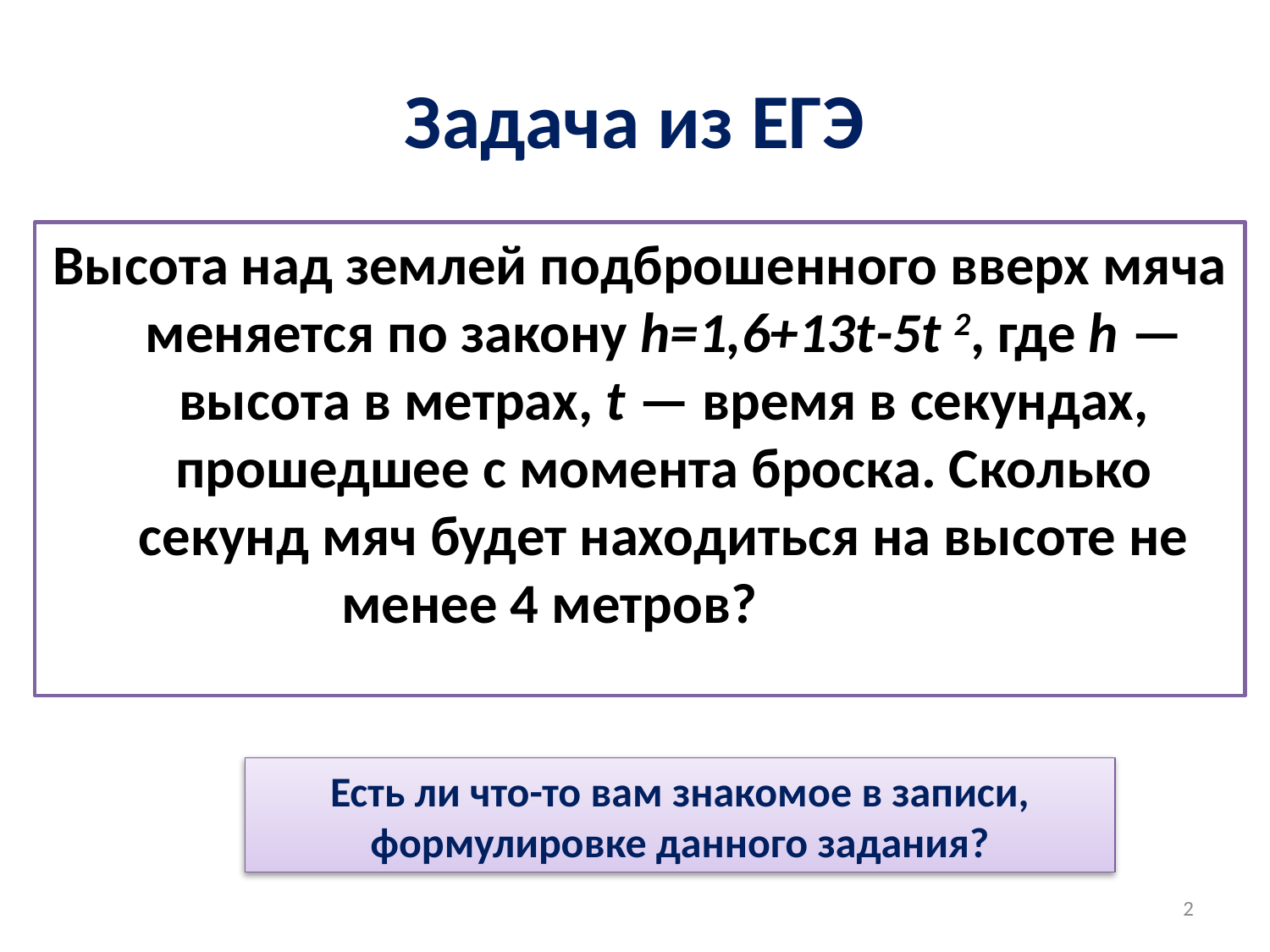

# Задача из ЕГЭ
Высота над землeй подброшенного вверх мяча меняется по закону h=1,6+13t-5t 2, где h — высота в метрах, t — время в секундах, прошедшее с момента броска. Сколько секунд мяч будет находиться на высоте не менее 4 метров?

Есть ли что-то вам знакомое в записи, формулировке данного задания?
2